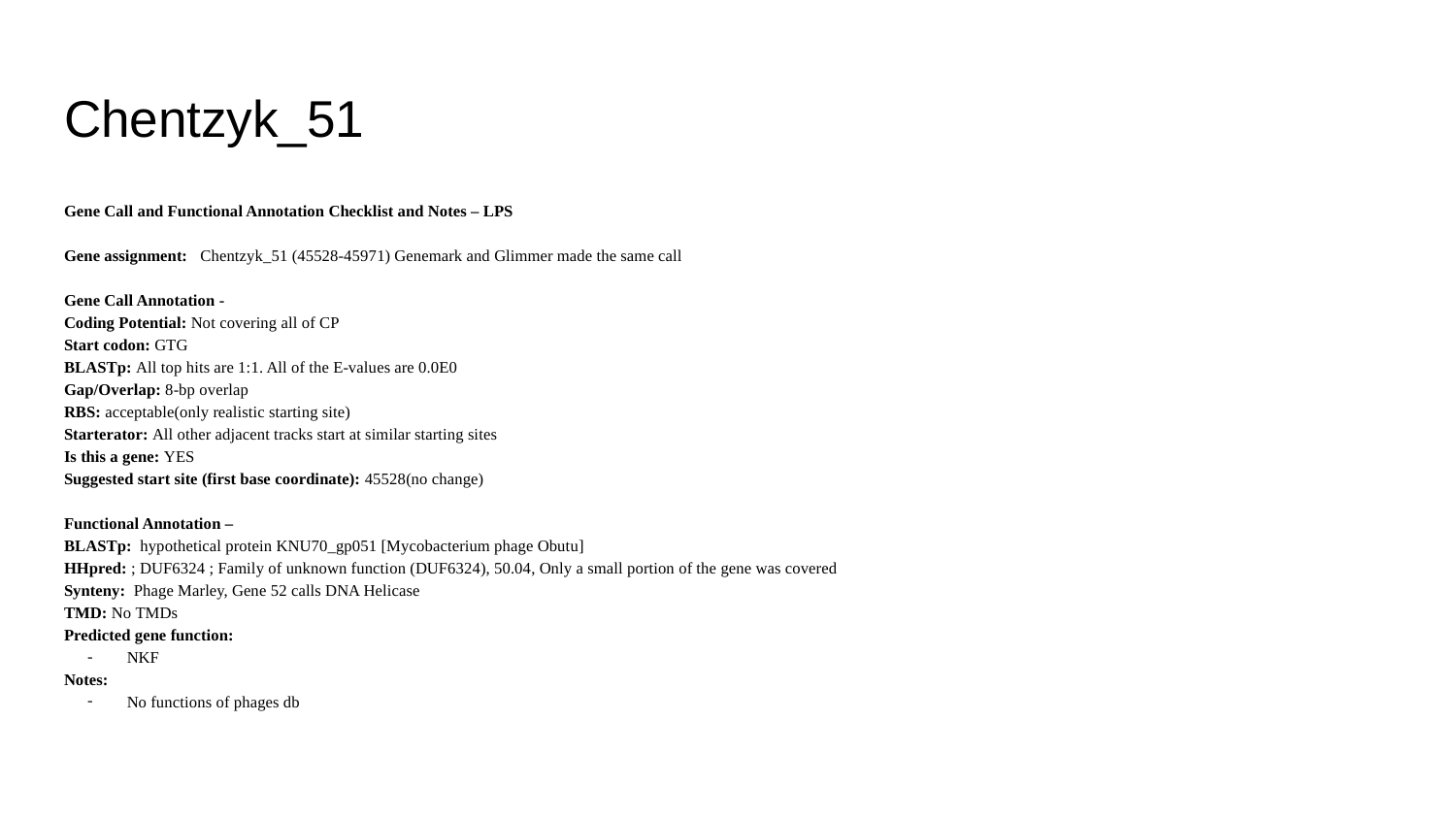

# Chentzyk_51

Gene Call and Functional Annotation Checklist and Notes – LPS

Gene assignment:   Chentzyk_51 (45528-45971) Genemark and Glimmer made the same call

Gene Call Annotation -
Coding Potential: Not covering all of CP
Start codon: GTG
BLASTp: All top hits are 1:1. All of the E-values are 0.0E0
Gap/Overlap: 8-bp overlap
RBS: acceptable(only realistic starting site)
Starterator: All other adjacent tracks start at similar starting sites
Is this a gene: YES
Suggested start site (first base coordinate): 45528(no change)

Functional Annotation –
BLASTp:  hypothetical protein KNU70_gp051 [Mycobacterium phage Obutu]
HHpred: ; DUF6324 ; Family of unknown function (DUF6324), 50.04, Only a small portion of the gene was covered
Synteny:  Phage Marley, Gene 52 calls DNA Helicase
TMD: No TMDs
Predicted gene function:
NKF
Notes:
No functions of phages db